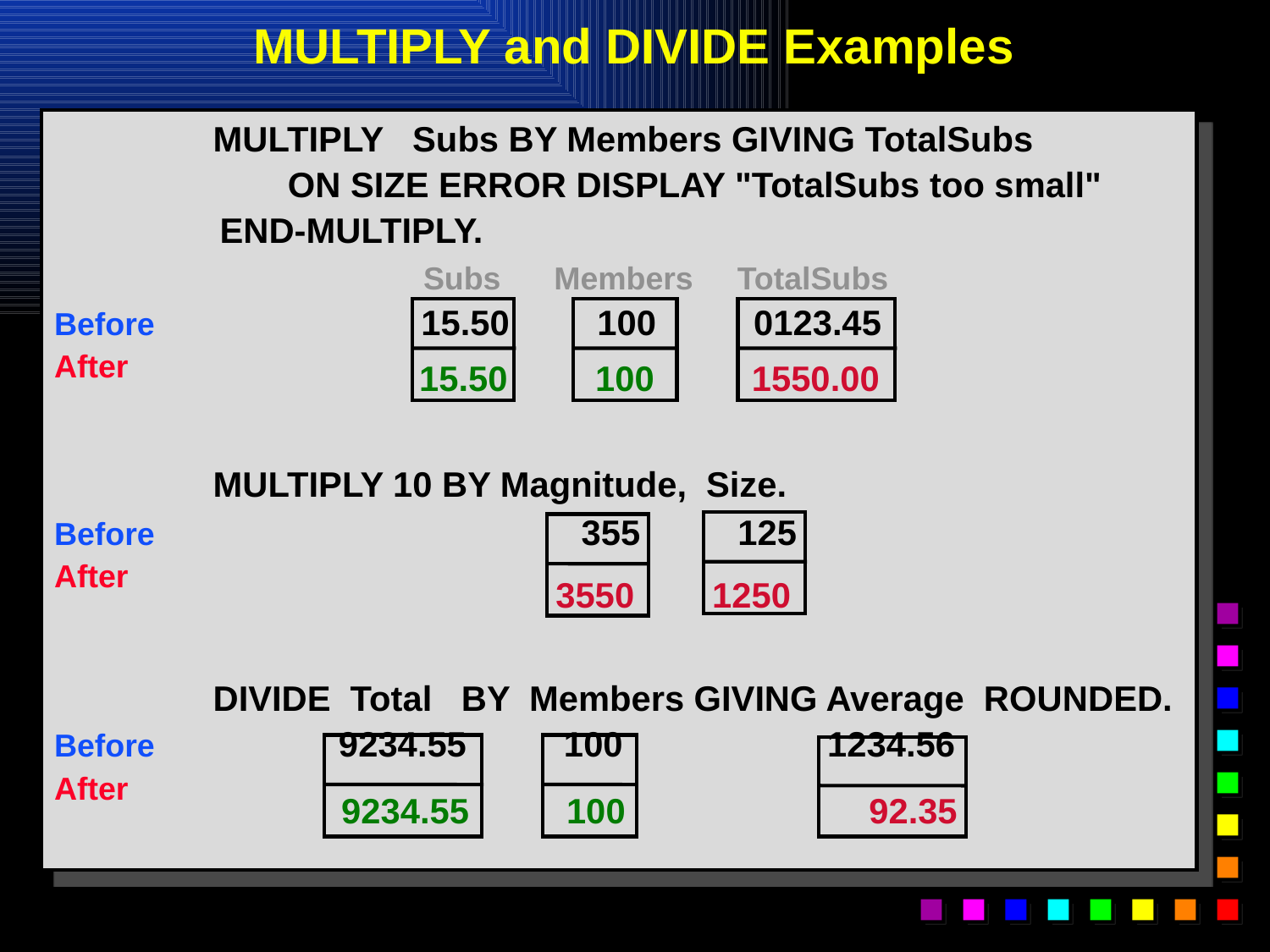

# MULTIPLY and DIVIDE Examples
	MULTIPLY   Subs BY Members GIVING TotalSubs
                        ON SIZE ERROR DISPLAY "TotalSubs too small"
                 END-MULTIPLY.
                                      Subs      Members     TotalSubs
Before                              15.50         100          0123.45
After

	MULTIPLY 10 BY Magnitude,  Size.
Before                                                355          125
After

	DIVIDE  Total   BY  Members GIVING Average  ROUNDED.
Before                   9234.55          100                     1234.56
After

         15.50         100          1550.00
                       3550        1250
 9234.55          100                         92.35